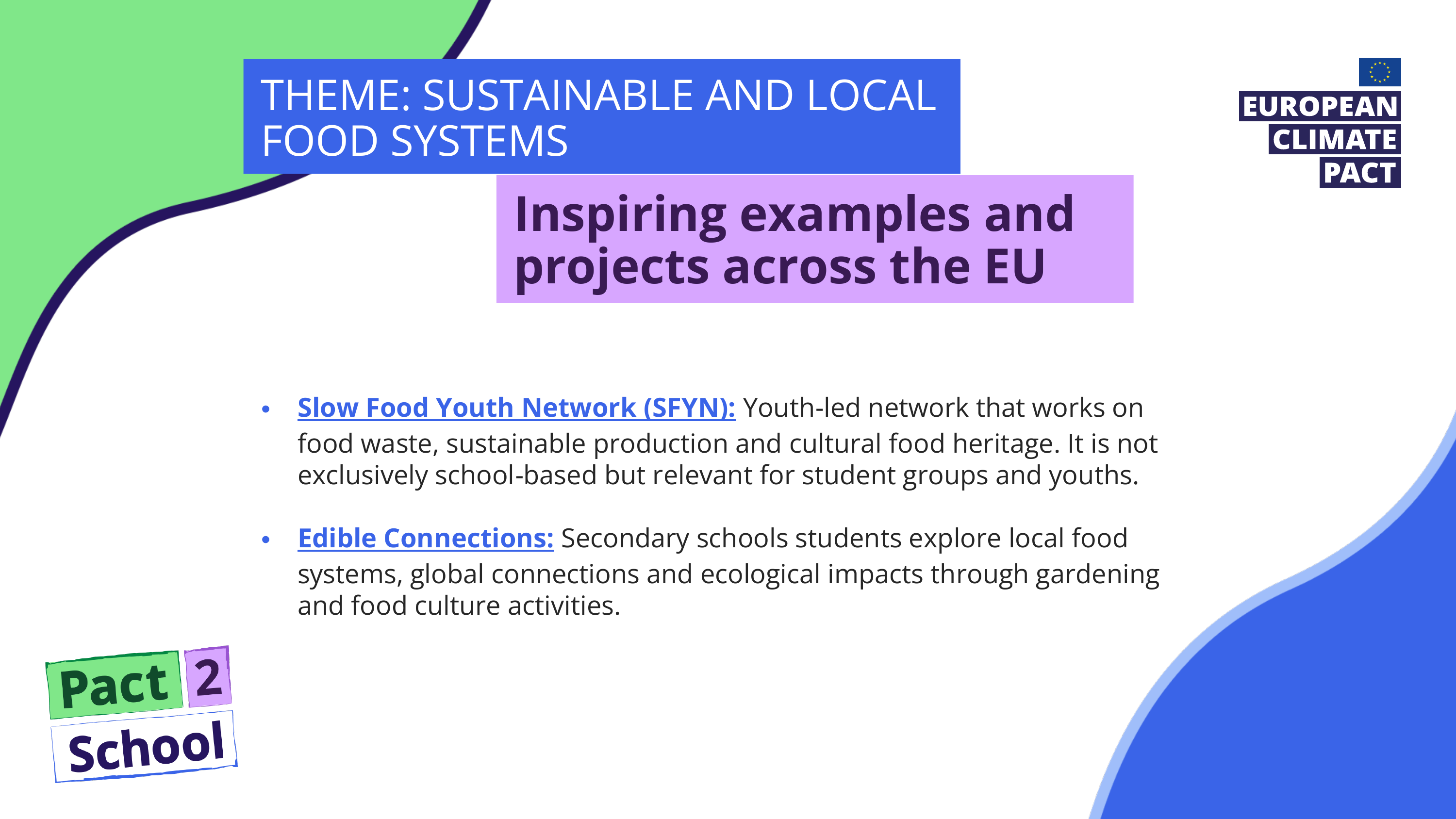

THEME: SUSTAINABLE AND LOCAL FOOD SYSTEMS
Inspiring examples and projects across the EU
Slow Food Youth Network (SFYN): Youth‑led network that works on food waste, sustainable production and cultural food heritage. It is not exclusively school‑based but relevant for student groups and youths.

Edible Connections: Secondary schools students explore local food systems, global connections and ecological impacts through gardening and food culture activities.